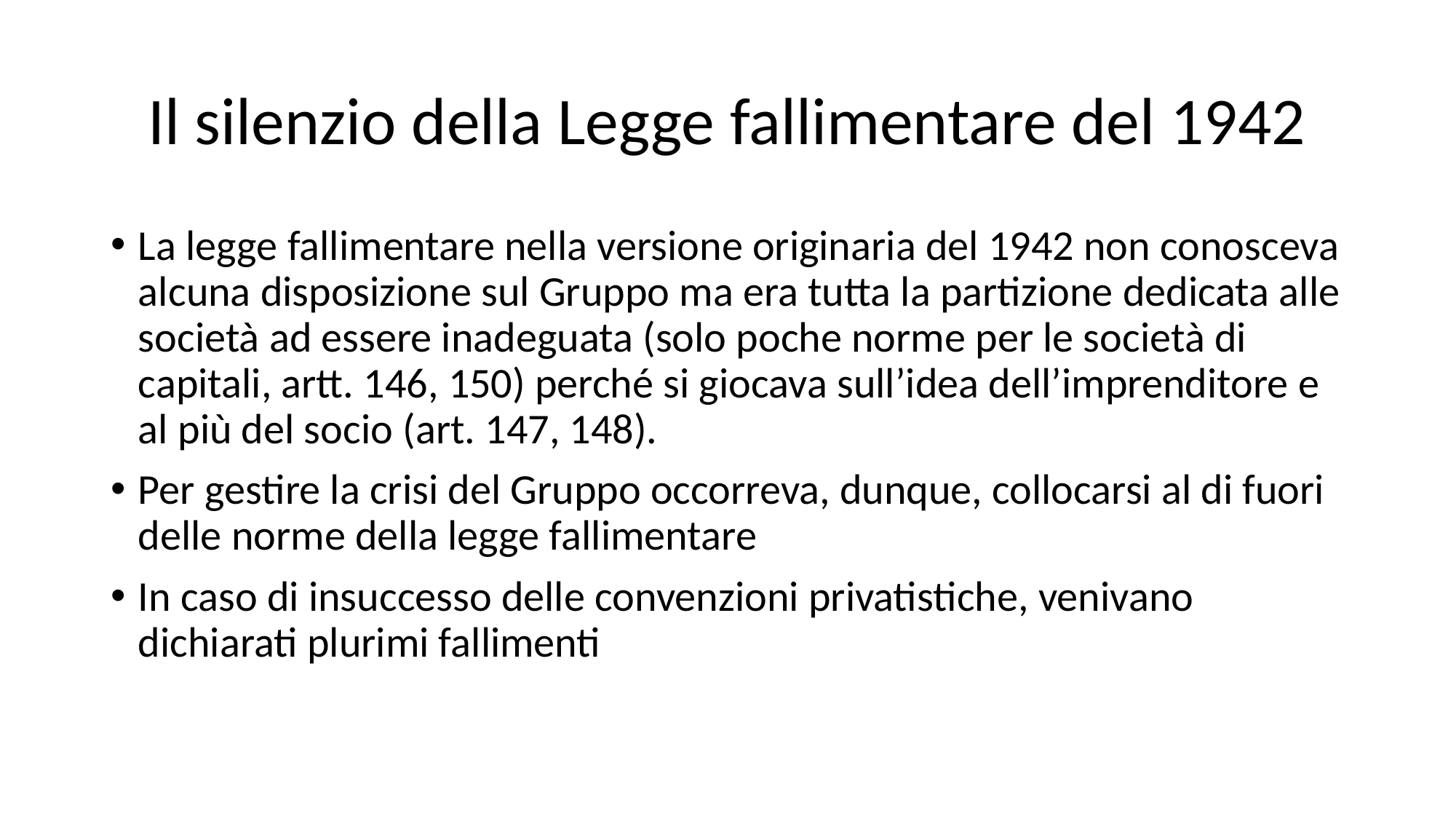

# Il silenzio della Legge fallimentare del 1942
La legge fallimentare nella versione originaria del 1942 non conosceva alcuna disposizione sul Gruppo ma era tutta la partizione dedicata alle società ad essere inadeguata (solo poche norme per le società di capitali, artt. 146, 150) perché si giocava sull’idea dell’imprenditore e al più del socio (art. 147, 148).
Per gestire la crisi del Gruppo occorreva, dunque, collocarsi al di fuori delle norme della legge fallimentare
In caso di insuccesso delle convenzioni privatistiche, venivano dichiarati plurimi fallimenti